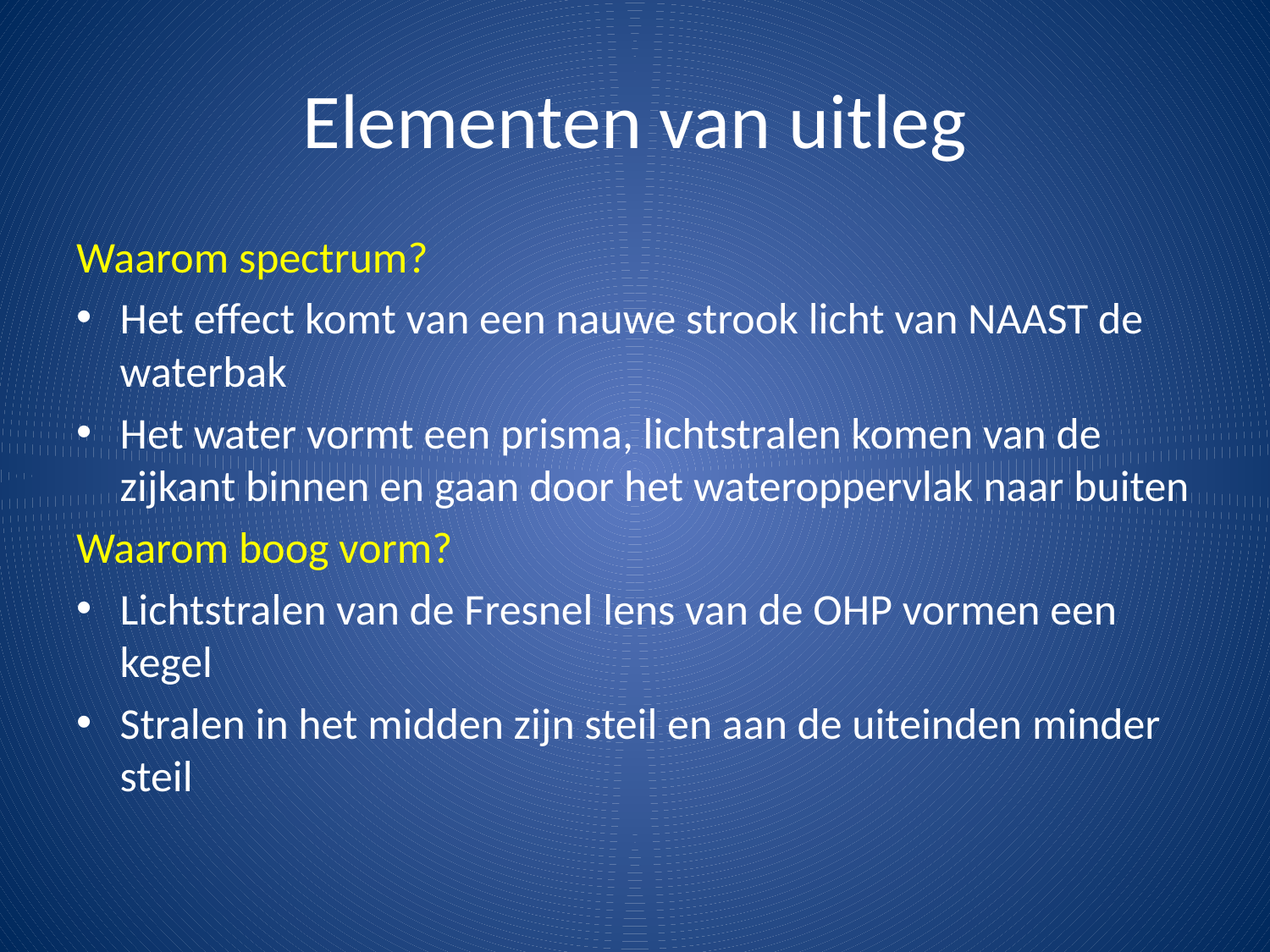

# Elementen van uitleg
Waarom spectrum?
Het effect komt van een nauwe strook licht van NAAST de waterbak
Het water vormt een prisma, lichtstralen komen van de zijkant binnen en gaan door het wateroppervlak naar buiten
Waarom boog vorm?
Lichtstralen van de Fresnel lens van de OHP vormen een kegel
Stralen in het midden zijn steil en aan de uiteinden minder steil